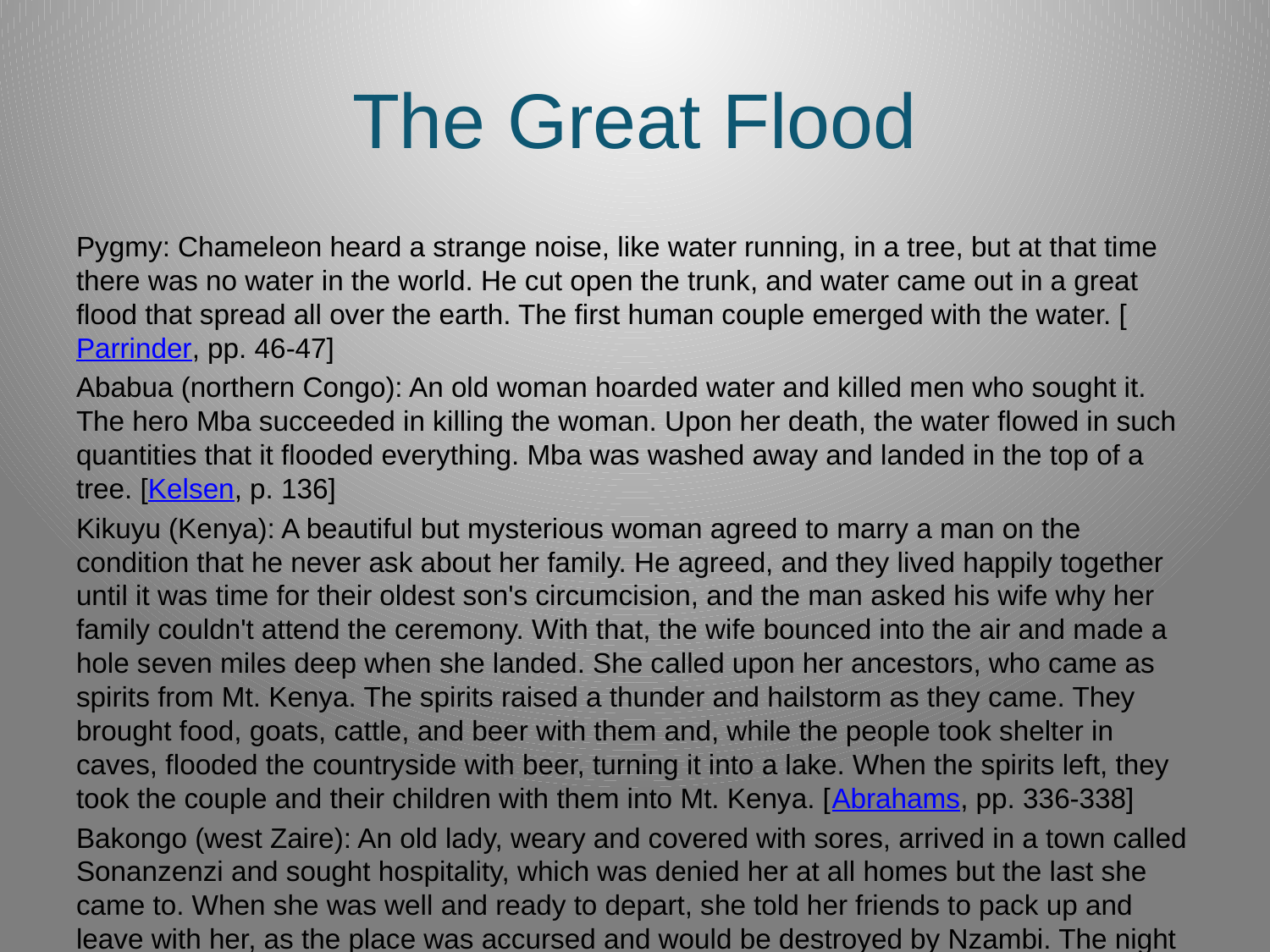

# The Great Flood
Pygmy: Chameleon heard a strange noise, like water running, in a tree, but at that time there was no water in the world. He cut open the trunk, and water came out in a great flood that spread all over the earth. The first human couple emerged with the water. [Parrinder, pp. 46-47]
Ababua (northern Congo): An old woman hoarded water and killed men who sought it. The hero Mba succeeded in killing the woman. Upon her death, the water flowed in such quantities that it flooded everything. Mba was washed away and landed in the top of a tree. [Kelsen, p. 136]
Kikuyu (Kenya): A beautiful but mysterious woman agreed to marry a man on the condition that he never ask about her family. He agreed, and they lived happily together until it was time for their oldest son's circumcision, and the man asked his wife why her family couldn't attend the ceremony. With that, the wife bounced into the air and made a hole seven miles deep when she landed. She called upon her ancestors, who came as spirits from Mt. Kenya. The spirits raised a thunder and hailstorm as they came. They brought food, goats, cattle, and beer with them and, while the people took shelter in caves, flooded the countryside with beer, turning it into a lake. When the spirits left, they took the couple and their children with them into Mt. Kenya. [Abrahams, pp. 336-338]
Bakongo (west Zaire): An old lady, weary and covered with sores, arrived in a town called Sonanzenzi and sought hospitality, which was denied her at all homes but the last she came to. When she was well and ready to depart, she told her friends to pack up and leave with her, as the place was accursed and would be destroyed by Nzambi. The night after they had left, heavy rains came and turned the valley into a lake, drowning all the inhabitants of the town. The sticks of the houses can still be seen deep in the lake. [Feldmann, p. 50; Kelsen, p. 137]